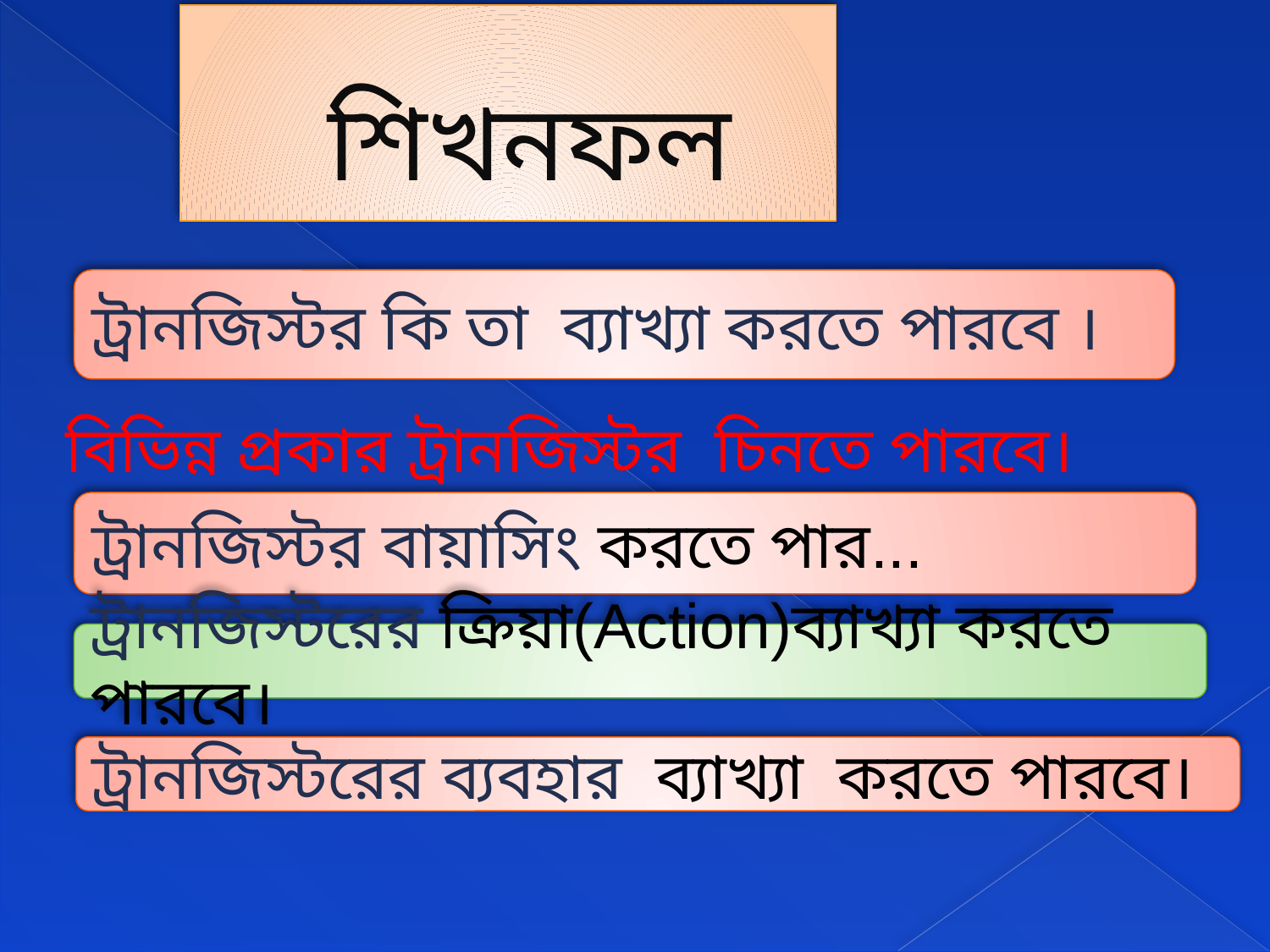

শিখনফল
ট্রানজিস্টর কি তা  ব্যাখ্যা করতে পারবে ।
বিভিন্ন প্রকার ট্রানজিস্টর  চিনতে পারবে।
ট্রানজিস্টর বায়াসিং করতে পার...
ট্রানজিস্টরের ক্রিয়া(Action)ব্যাখ্যা করতে পারবে।
ট্রানজিস্টরের ব্যবহার  ব্যাখ্যা  করতে পারবে।